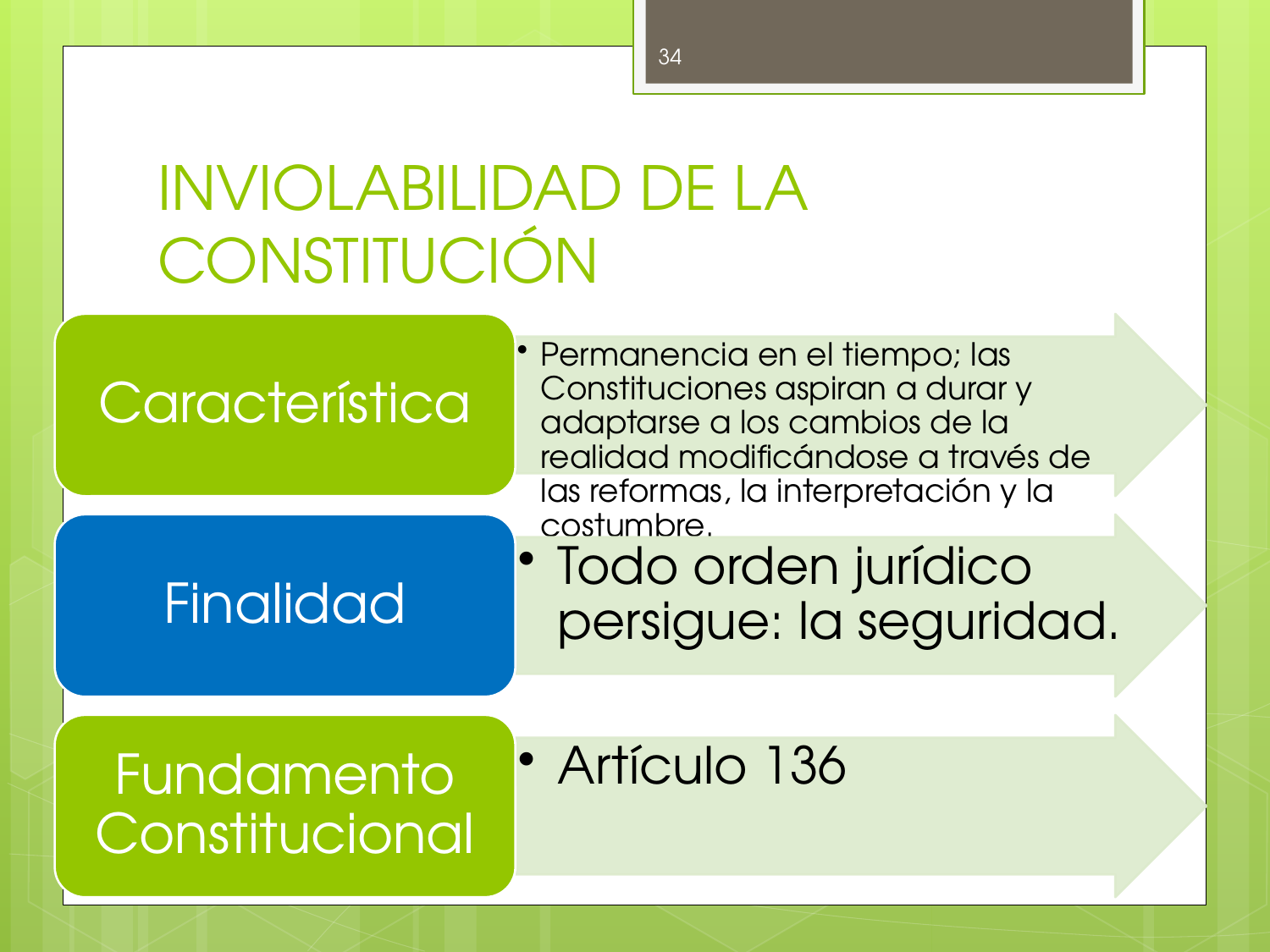

34

# INVIOLABILIDAD DE LA CONSTITUCIÓN
Permanencia en el tiempo; las Constituciones aspiran a durar y adaptarse a los cambios de la realidad modificándose a través de las reformas, la interpretación y la costumbre.
Característica
Todo orden jurídico persigue: la seguridad.
Finalidad
Artículo 136
Fundamento Constitucional